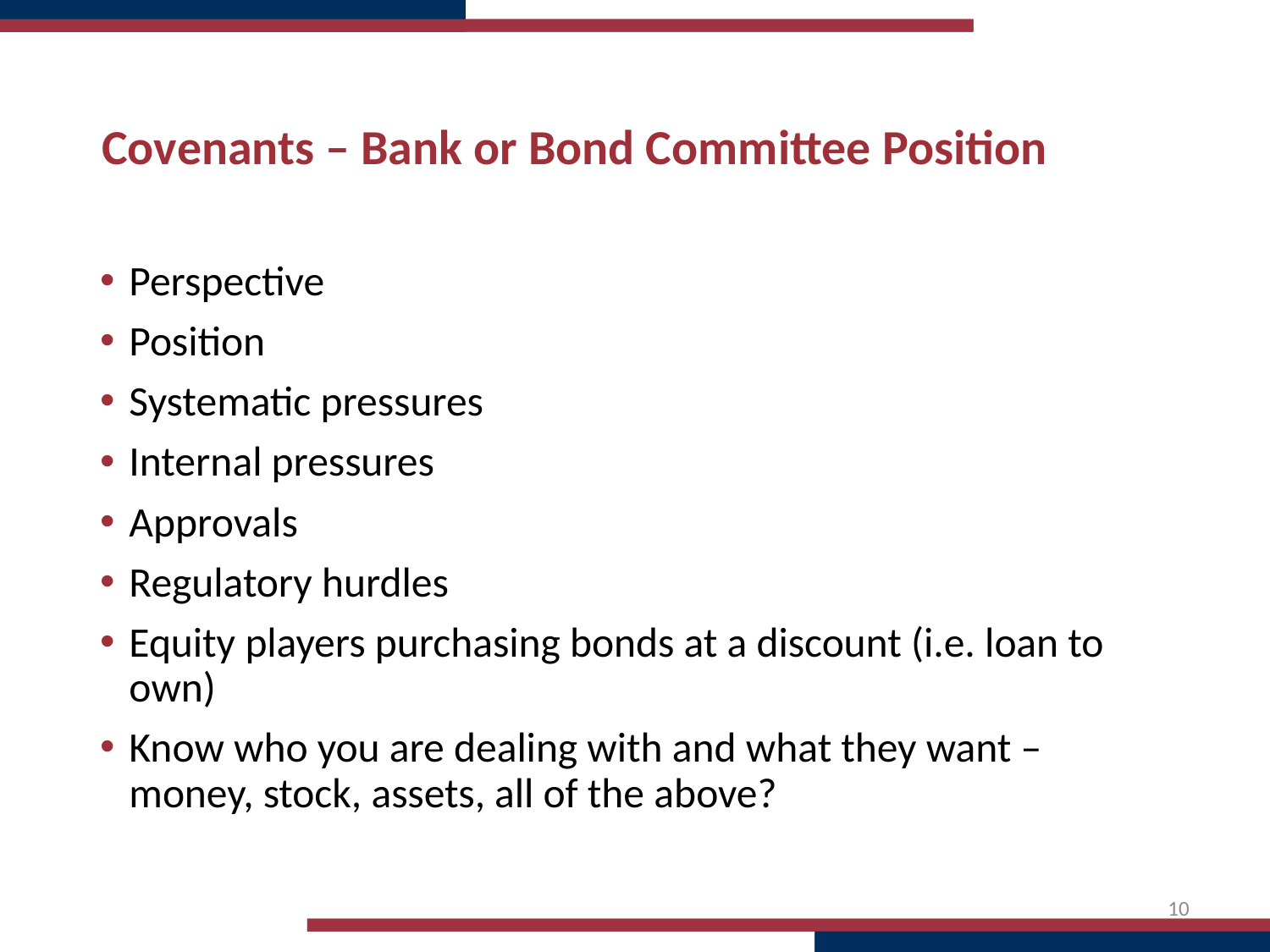

# Covenants – Bank or Bond Committee Position
Perspective
Position
Systematic pressures
Internal pressures
Approvals
Regulatory hurdles
Equity players purchasing bonds at a discount (i.e. loan to own)
Know who you are dealing with and what they want – money, stock, assets, all of the above?
10